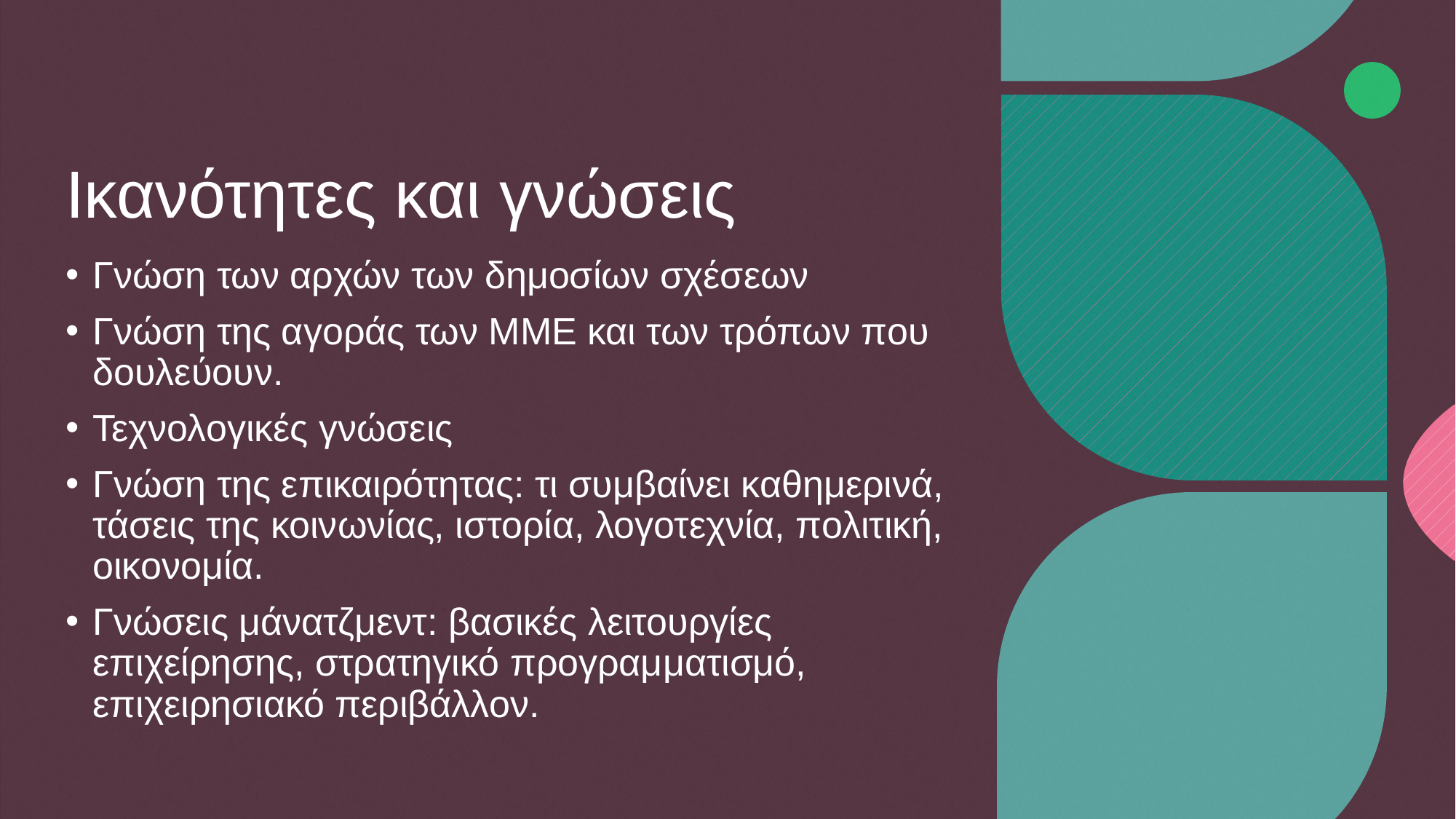

# Ικανότητες και γνώσεις
Γνώση των αρχών των δημοσίων σχέσεων
Γνώση της αγοράς των ΜΜΕ και των τρόπων που δουλεύουν.
Τεχνολογικές γνώσεις
Γνώση της επικαιρότητας: τι συμβαίνει καθημερινά, τάσεις της κοινωνίας, ιστορία, λογοτεχνία, πολιτική, οικονομία.
Γνώσεις μάνατζμεντ: βασικές λειτουργίες επιχείρησης, στρατηγικό προγραμματισμό, επιχειρησιακό περιβάλλον.